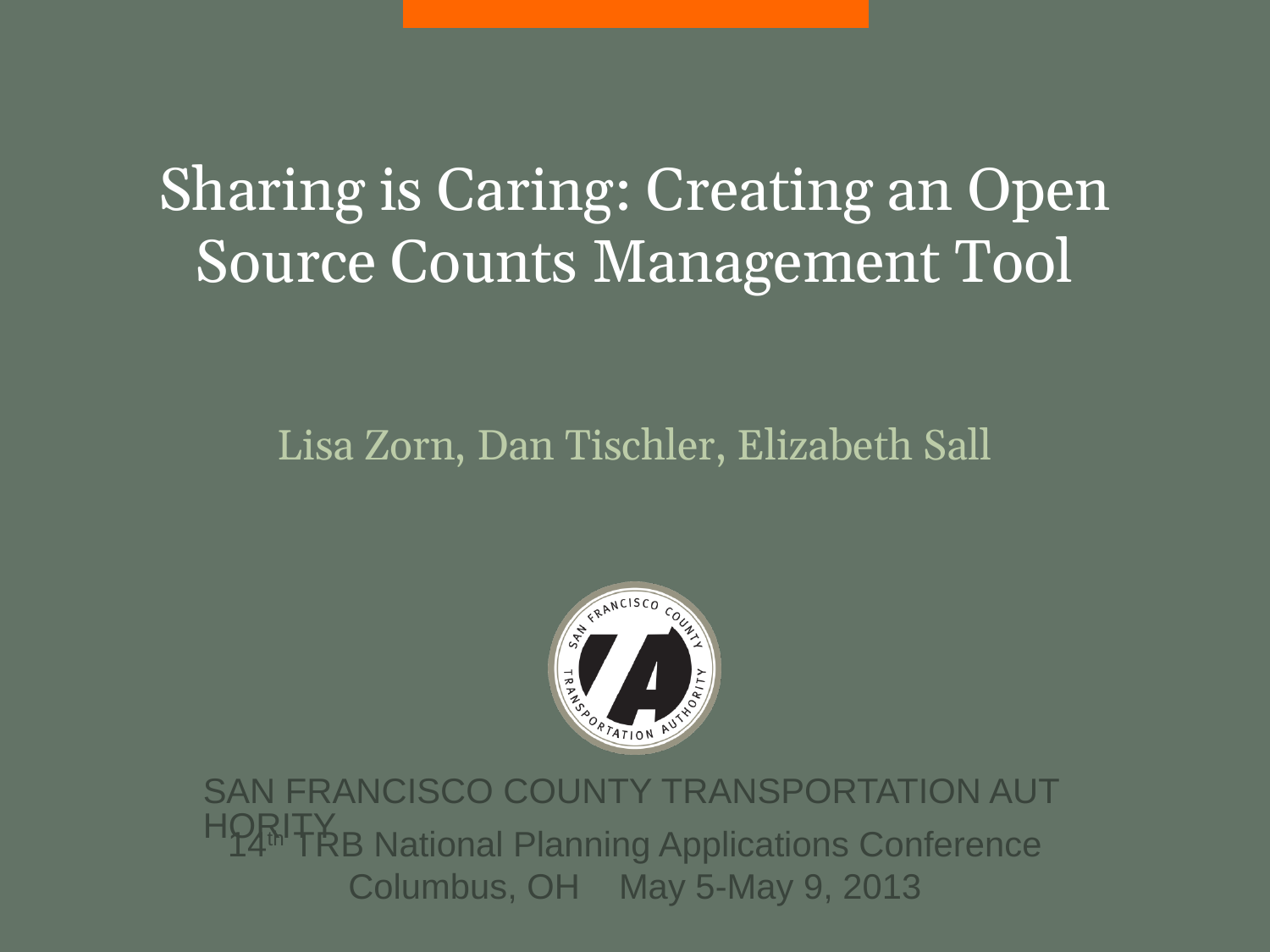

# Sharing is Caring: Creating an Open Source Counts Management Tool
Lisa Zorn, Dan Tischler, Elizabeth Sall
SAN FRANCISCO COUNTY TRANSPORTATION AUTHORITY
14th TRB National Planning Applications Conference
Columbus, OH    May 5-May 9, 2013